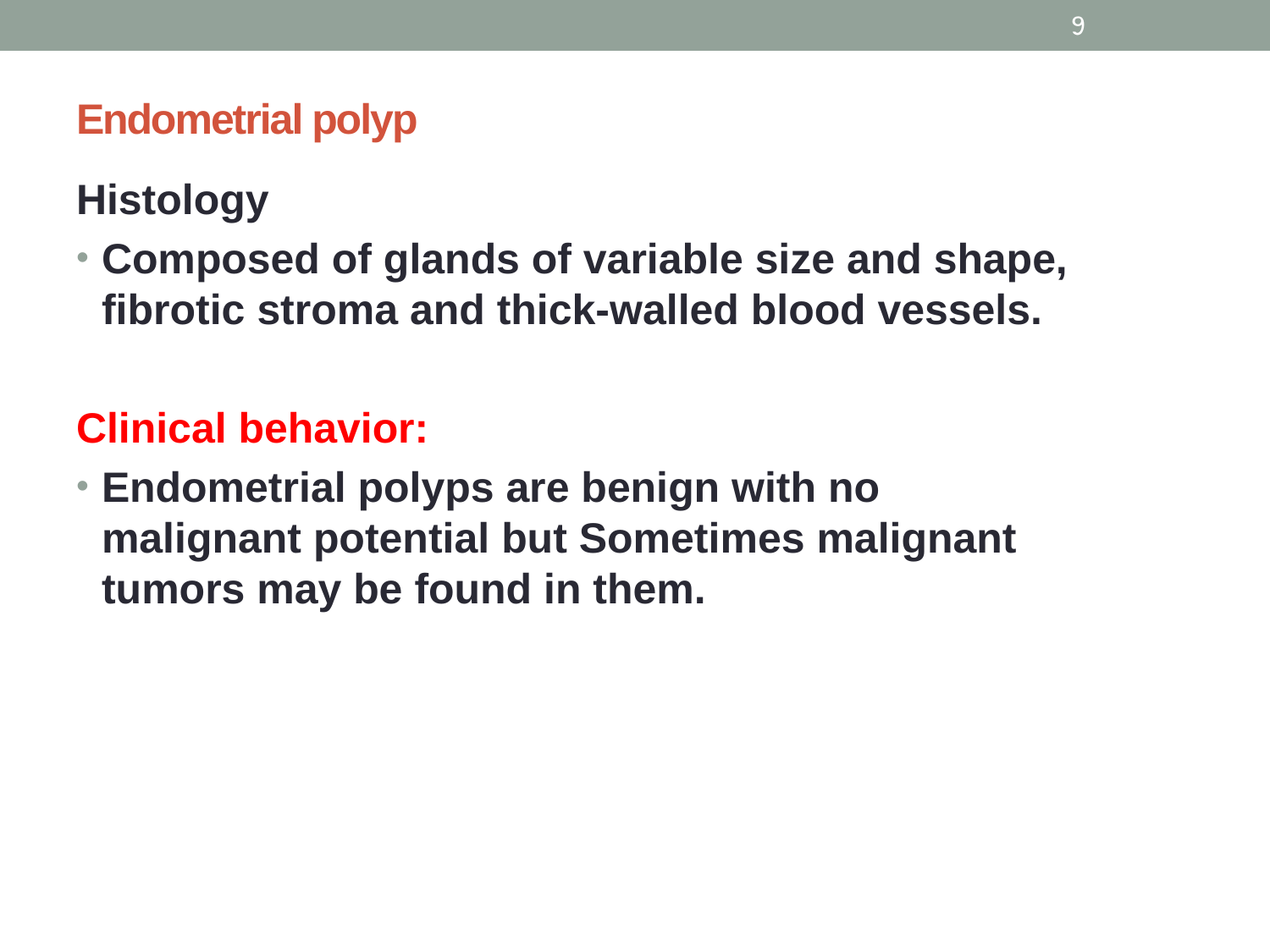

9
# Endometrial polyp
Histology
Composed of glands of variable size and shape, fibrotic stroma and thick-walled blood vessels.

Clinical behavior:
Endometrial polyps are benign with no malignant potential but Sometimes malignant tumors may be found in them.